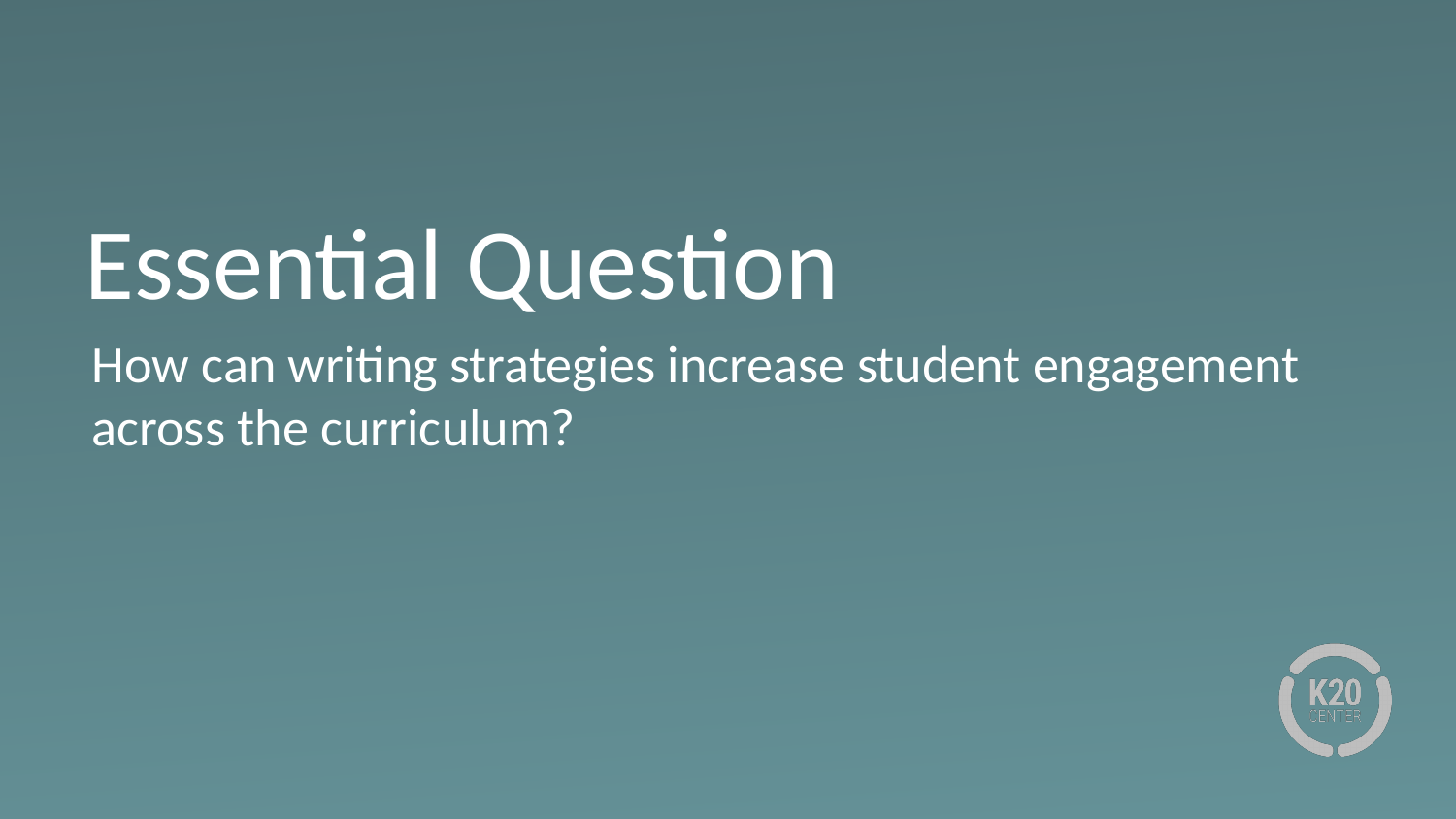

# Essential Question
How can writing strategies increase student engagement across the curriculum?